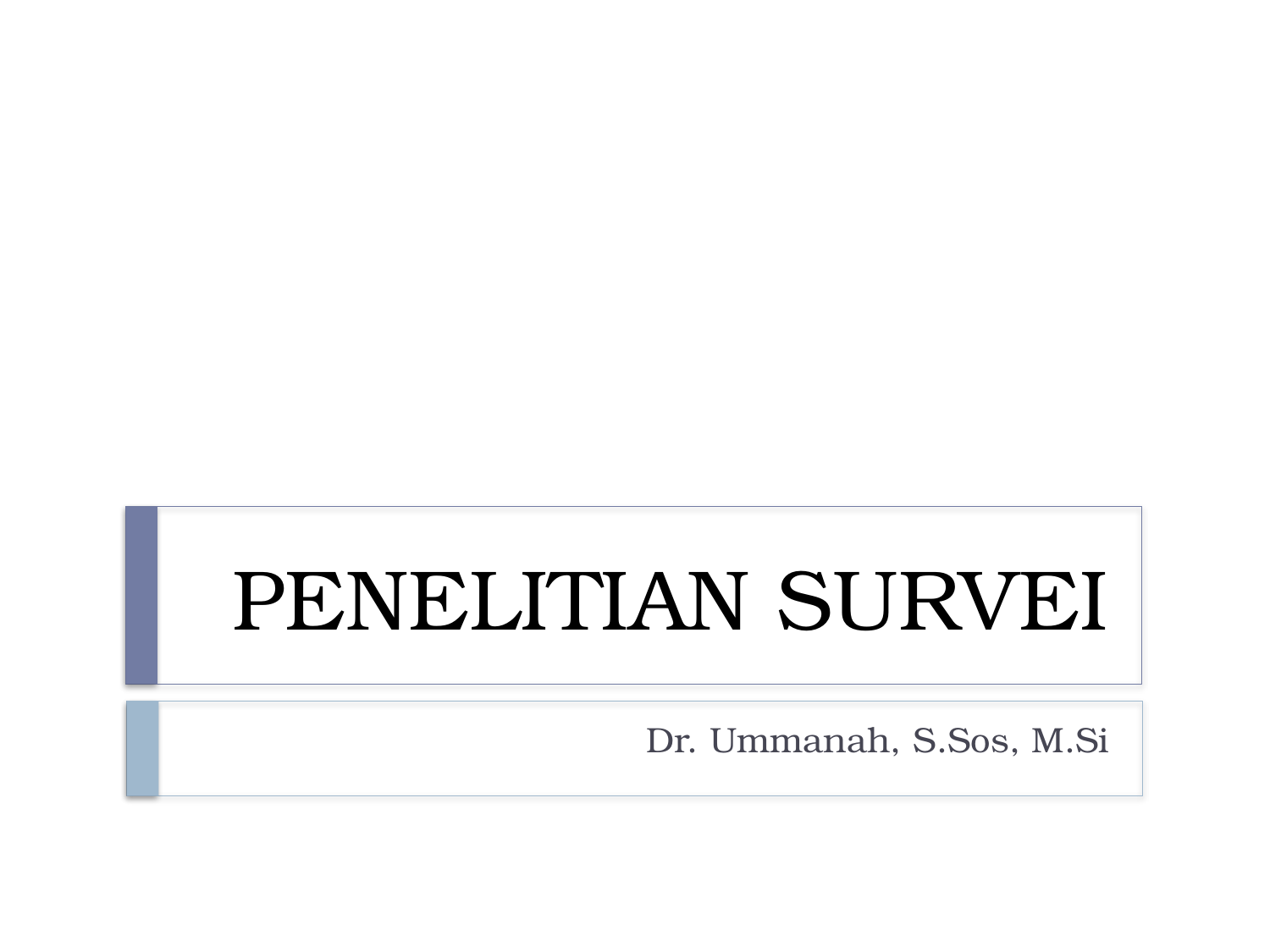

# PENELITIAN SURVEI
Dr. Ummanah, S.Sos, M.Si